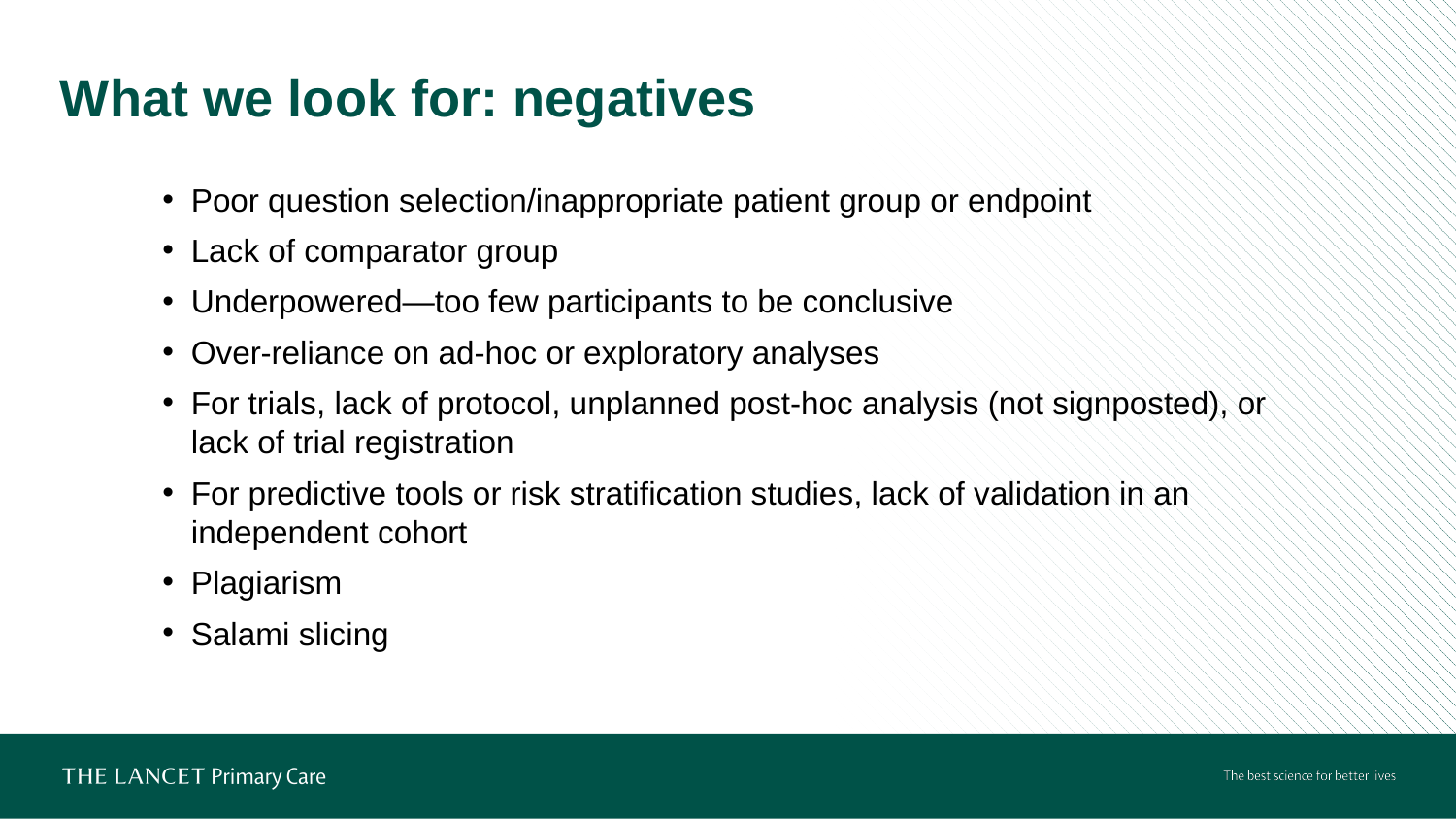

What we look for: negatives
Poor question selection/inappropriate patient group or endpoint
Lack of comparator group
Underpowered―too few participants to be conclusive
Over-reliance on ad-hoc or exploratory analyses
For trials, lack of protocol, unplanned post-hoc analysis (not signposted), or lack of trial registration
For predictive tools or risk stratification studies, lack of validation in an independent cohort
Plagiarism
Salami slicing